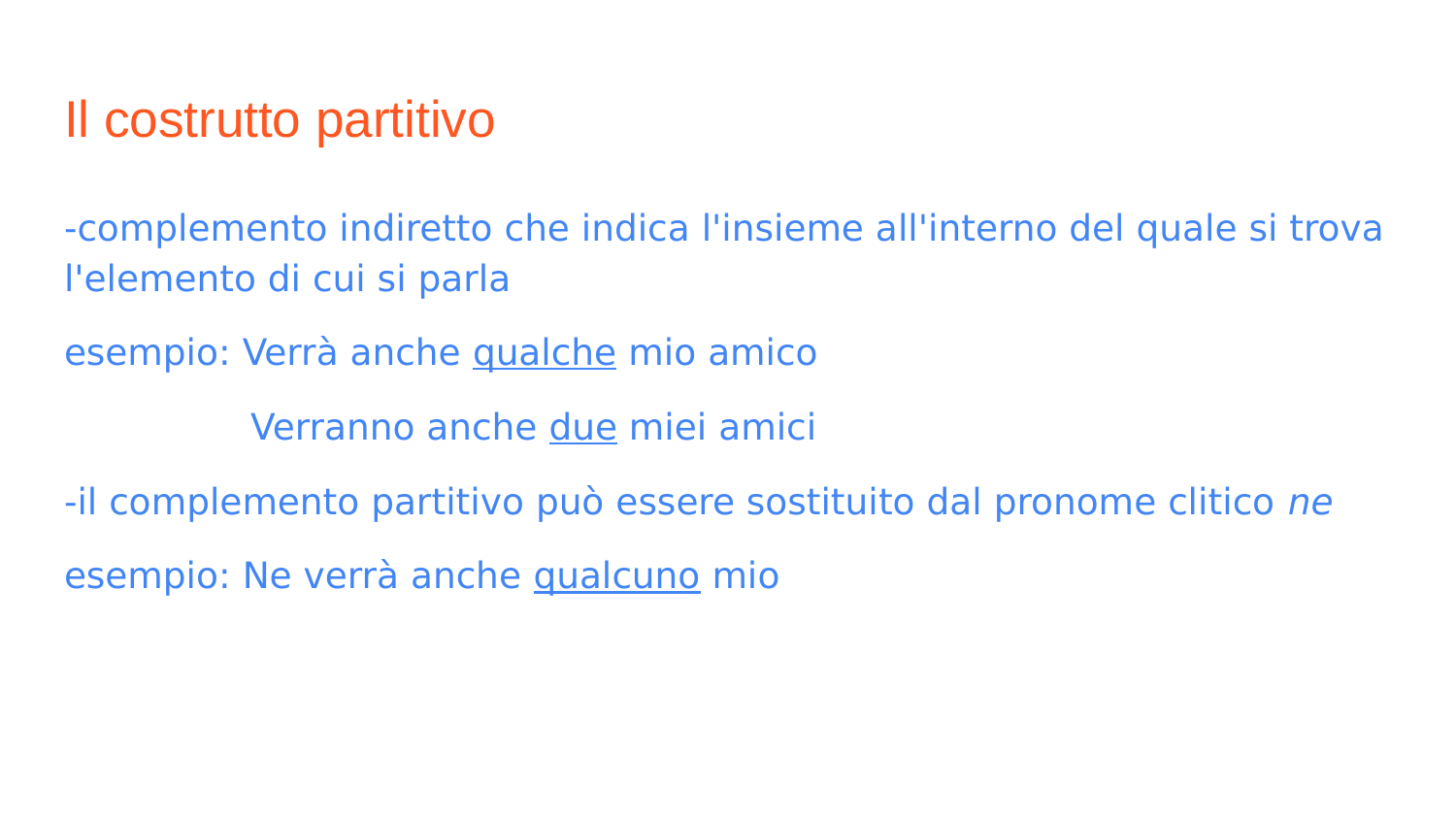

# Il costrutto partitivo
-complemento indiretto che indica l'insieme all'interno del quale si trova l'elemento di cui si parla
esempio: Verrà anche qualche mio amico
                Verranno anche due miei amici
-il complemento partitivo può essere sostituito dal pronome clitico ne
esempio: Ne verrà anche qualcuno mio